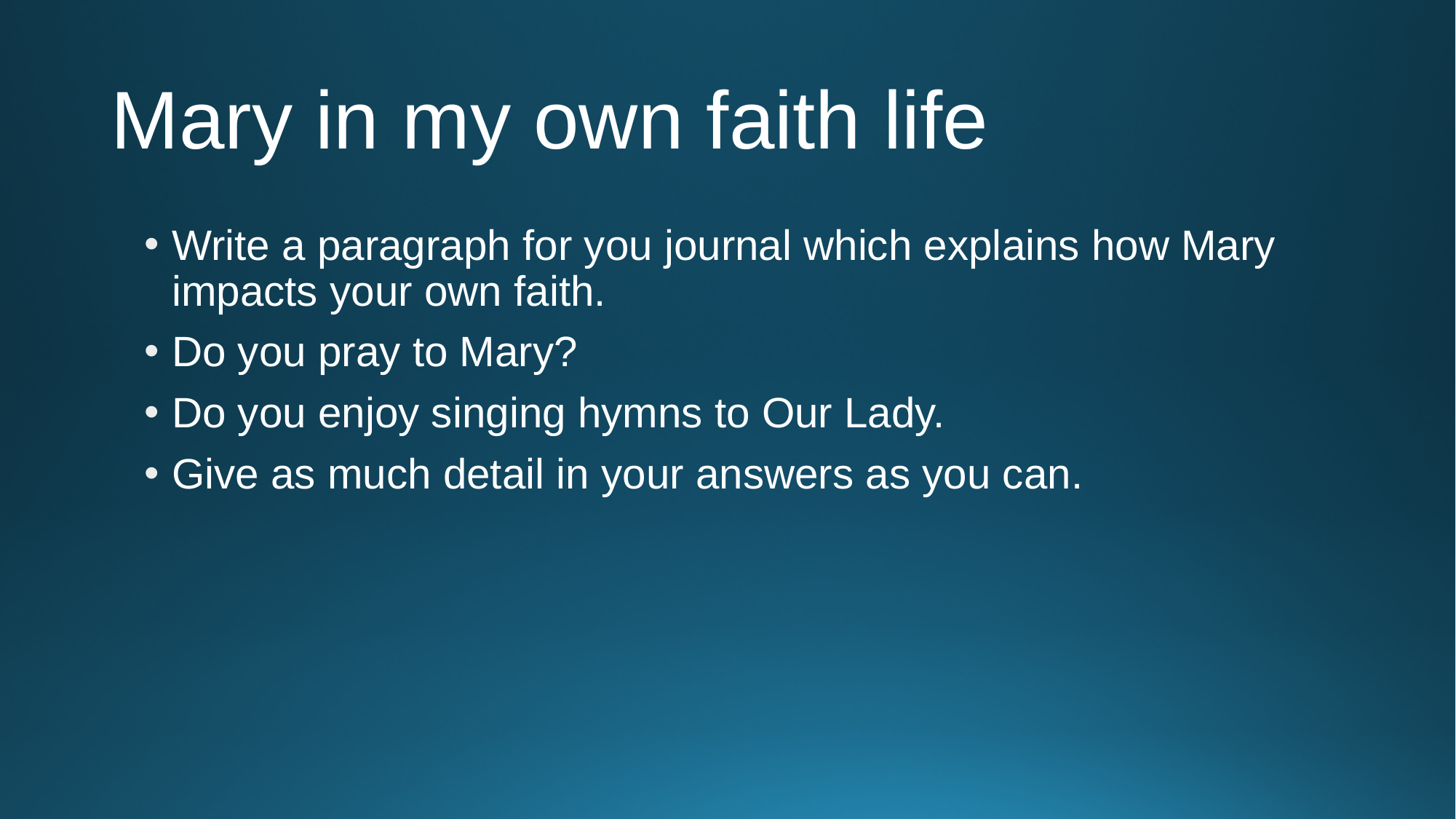

# Mary in my own faith life
Write a paragraph for you journal which explains how Mary impacts your own faith.
Do you pray to Mary?
Do you enjoy singing hymns to Our Lady.
Give as much detail in your answers as you can.